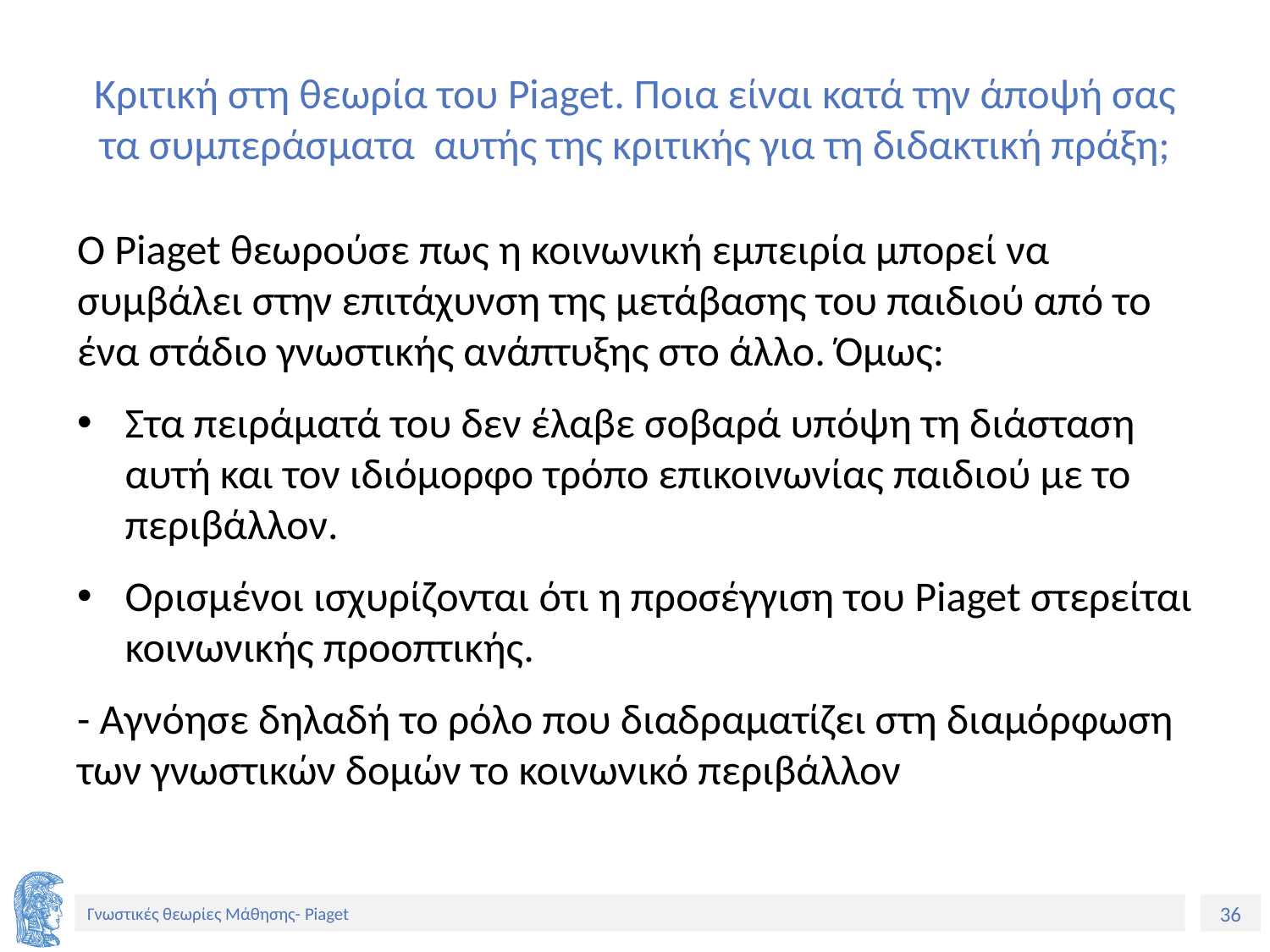

# Κριτική στη θεωρία του Piaget. Ποια είναι κατά την άποψή σας τα συμπεράσματα  αυτής της κριτικής για τη διδακτική πράξη;
Ο Piaget θεωρούσε πως η κοινωνική εμπειρία μπορεί να συμβάλει στην επιτάχυνση της μετάβασης του παιδιού από το ένα στάδιο γνωστικής ανάπτυξης στο άλλο. Όμως:
Στα πειράματά του δεν έλαβε σοβαρά υπόψη τη διάσταση αυτή και τον ιδιόμορφο τρόπο επικοινωνίας παιδιού με το περιβάλλον.
Ορισμένοι ισχυρίζονται ότι η προσέγγιση του Piaget στερείται κοινωνικής προοπτικής.
- Αγνόησε δηλαδή το ρόλο που διαδραματίζει στη διαμόρφωση
των γνωστικών δομών το κοινωνικό περιβάλλον